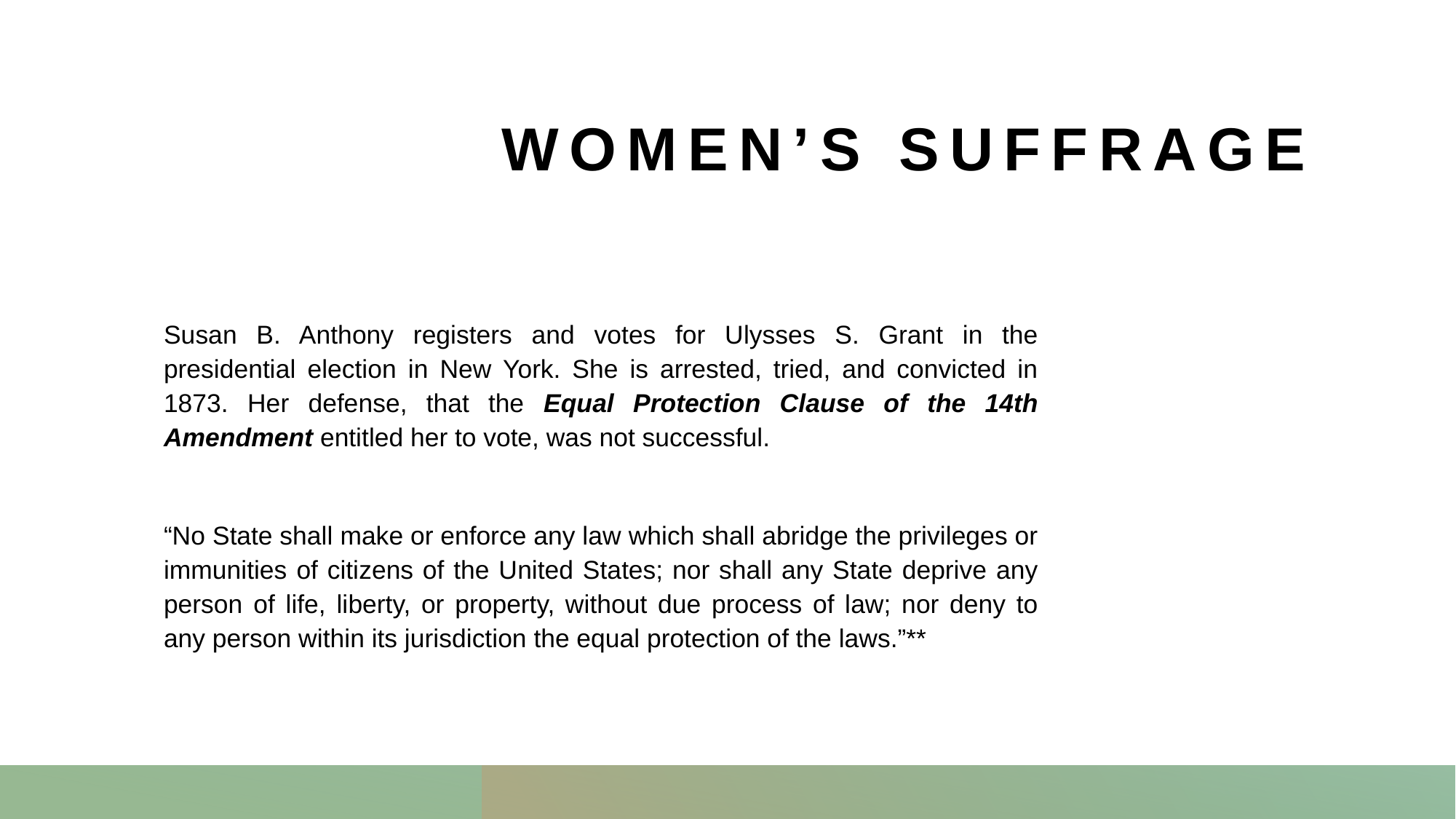

# WOMEN’S SUFFRAGE
Susan B. Anthony registers and votes for Ulysses S. Grant in the presidential election in New York. She is arrested, tried, and convicted in 1873. Her defense, that the Equal Protection Clause of the 14th Amendment entitled her to vote, was not successful.

“No State shall make or enforce any law which shall abridge the privileges or immunities of citizens of the United States; nor shall any State deprive any person of life, liberty, or property, without due process of law; nor deny to any person within its jurisdiction the equal protection of the laws.”**